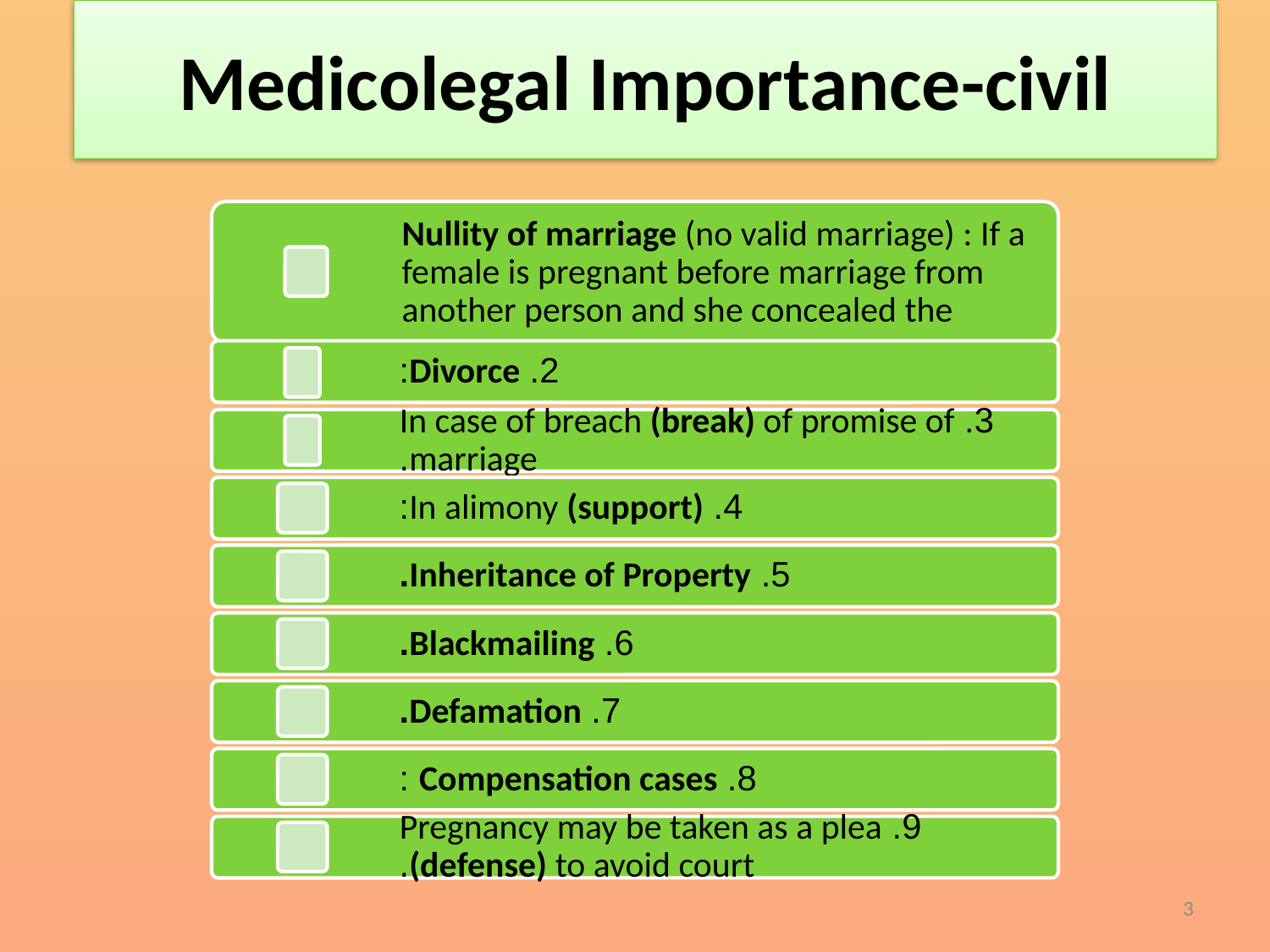

# Medicolegal Importance-civil
Nullity of marriage (no valid marriage) : If a female is pregnant before marriage from another person and she concealed the
2. Divorce:
3. In case of breach (break) of promise of marriage.
4. In alimony (support):
5. Inheritance of Property.
6. Blackmailing.
7. Defamation.
8. Compensation cases :
9. Pregnancy may be taken as a plea (defense) to avoid court.

3